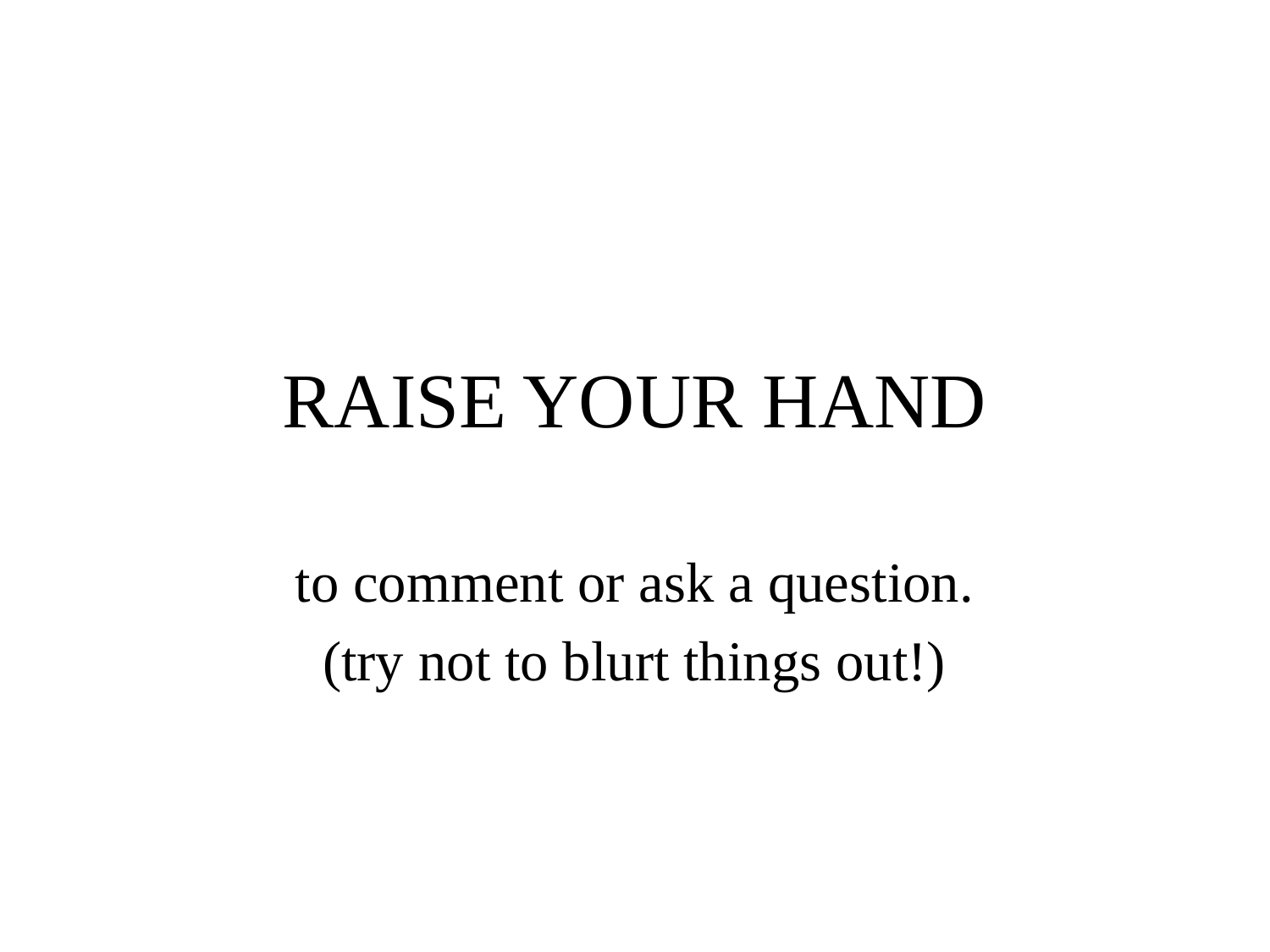

# RAISE YOUR HAND
to comment or ask a question.
(try not to blurt things out!)